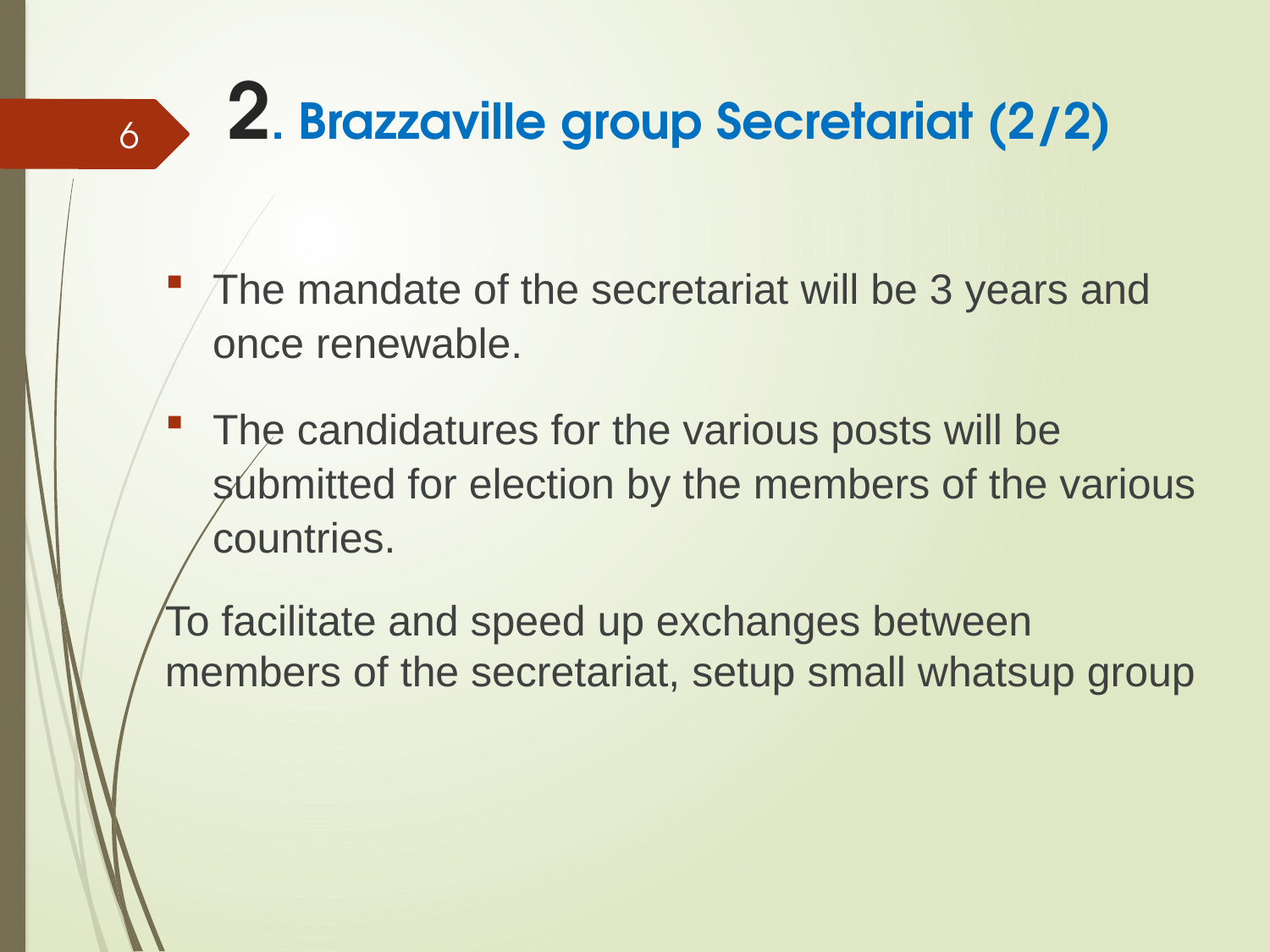

# 2. Brazzaville group Secretariat (2/2)
6

The mandate of the secretariat will be 3 years and once renewable.
The candidatures for the various posts will be submitted for election by the members of the various countries.
To facilitate and speed up exchanges between members of the secretariat, setup small whatsup group